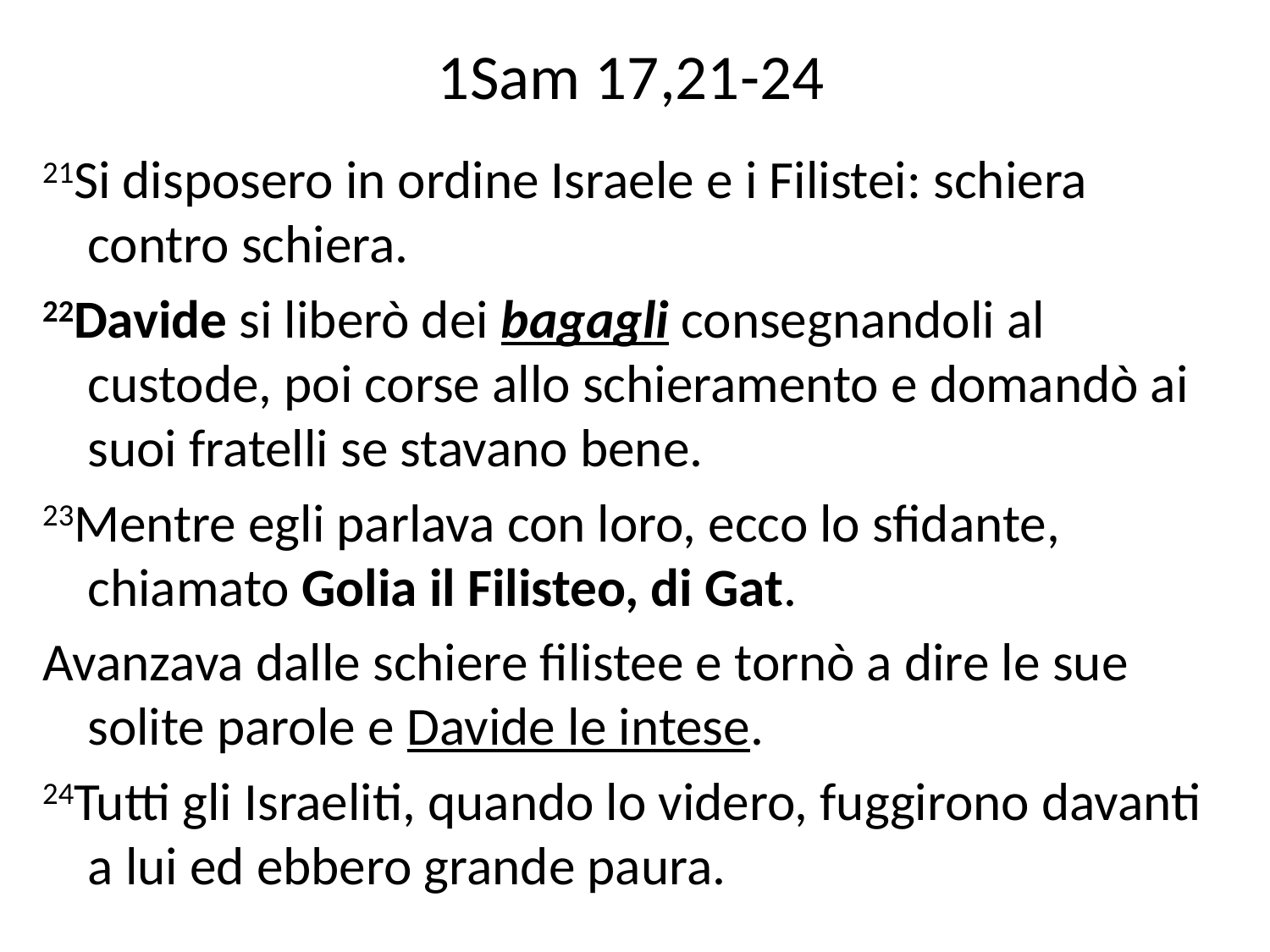

# 1Sam 17,21-24
21Si disposero in ordine Israele e i Filistei: schiera contro schiera.
22Davide si liberò dei bagagli consegnandoli al custode, poi corse allo schieramento e domandò ai suoi fratelli se stavano bene.
23Mentre egli parlava con loro, ecco lo sfidante, chiamato Golia il Filisteo, di Gat.
Avanzava dalle schiere filistee e tornò a dire le sue solite parole e Davide le intese.
24Tutti gli Israeliti, quando lo videro, fuggirono davanti a lui ed ebbero grande paura.